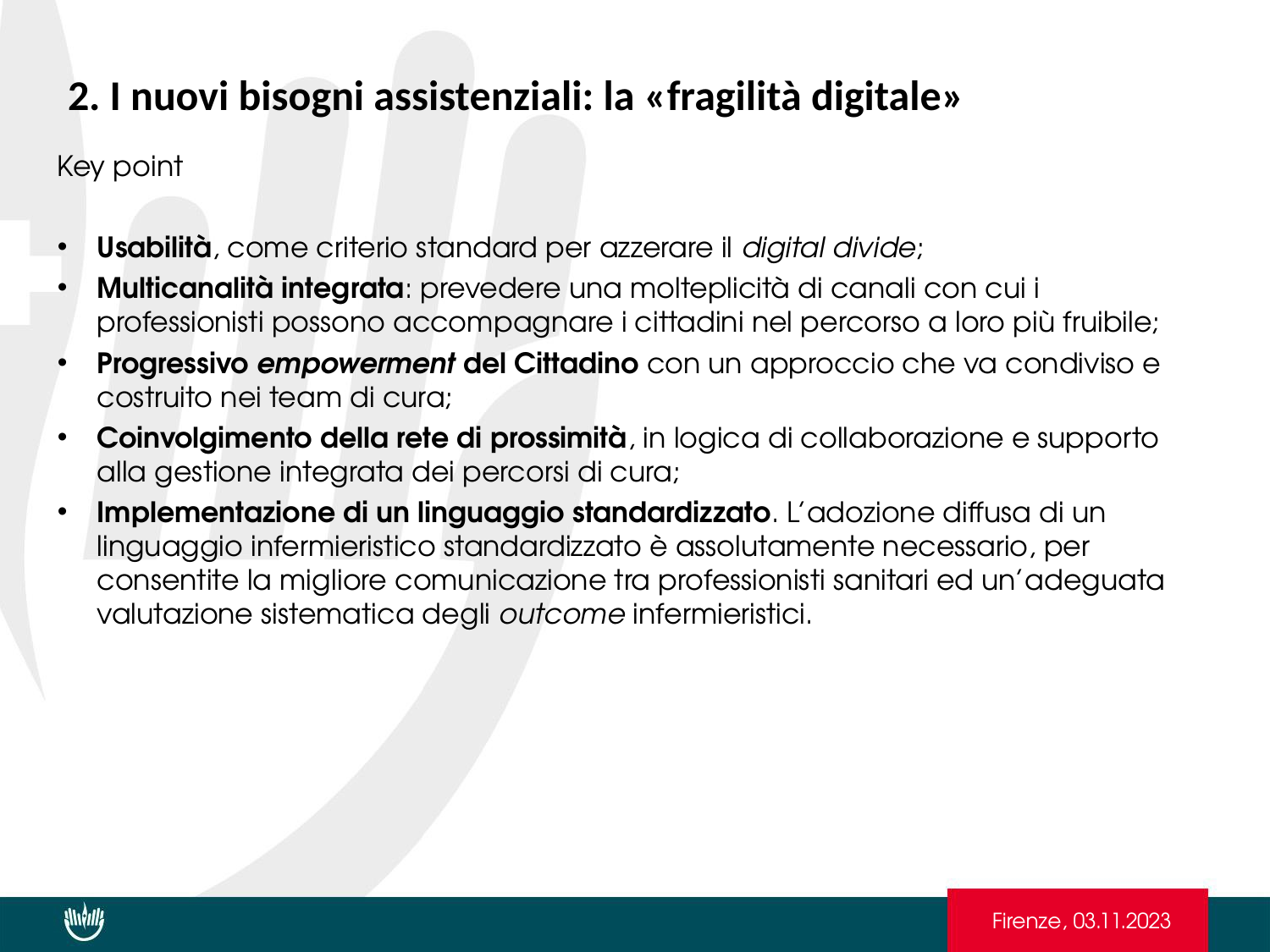

2. I nuovi bisogni assistenziali: la «fragilità digitale»

Key point

Usabilità, come criterio standard per azzerare il digital divide;
Multicanalità integrata: prevedere una molteplicità di canali con cui i professionisti possono accompagnare i cittadini nel percorso a loro più fruibile;
Progressivo empowerment del Cittadino con un approccio che va condiviso e costruito nei team di cura;
Coinvolgimento della rete di prossimità, in logica di collaborazione e supporto alla gestione integrata dei percorsi di cura;
Implementazione di un linguaggio standardizzato. L’adozione diffusa di un linguaggio infermieristico standardizzato è assolutamente necessario, per consentite la migliore comunicazione tra professionisti sanitari ed un’adeguata valutazione sistematica degli outcome infermieristici.

Firenze, 03.11.2023